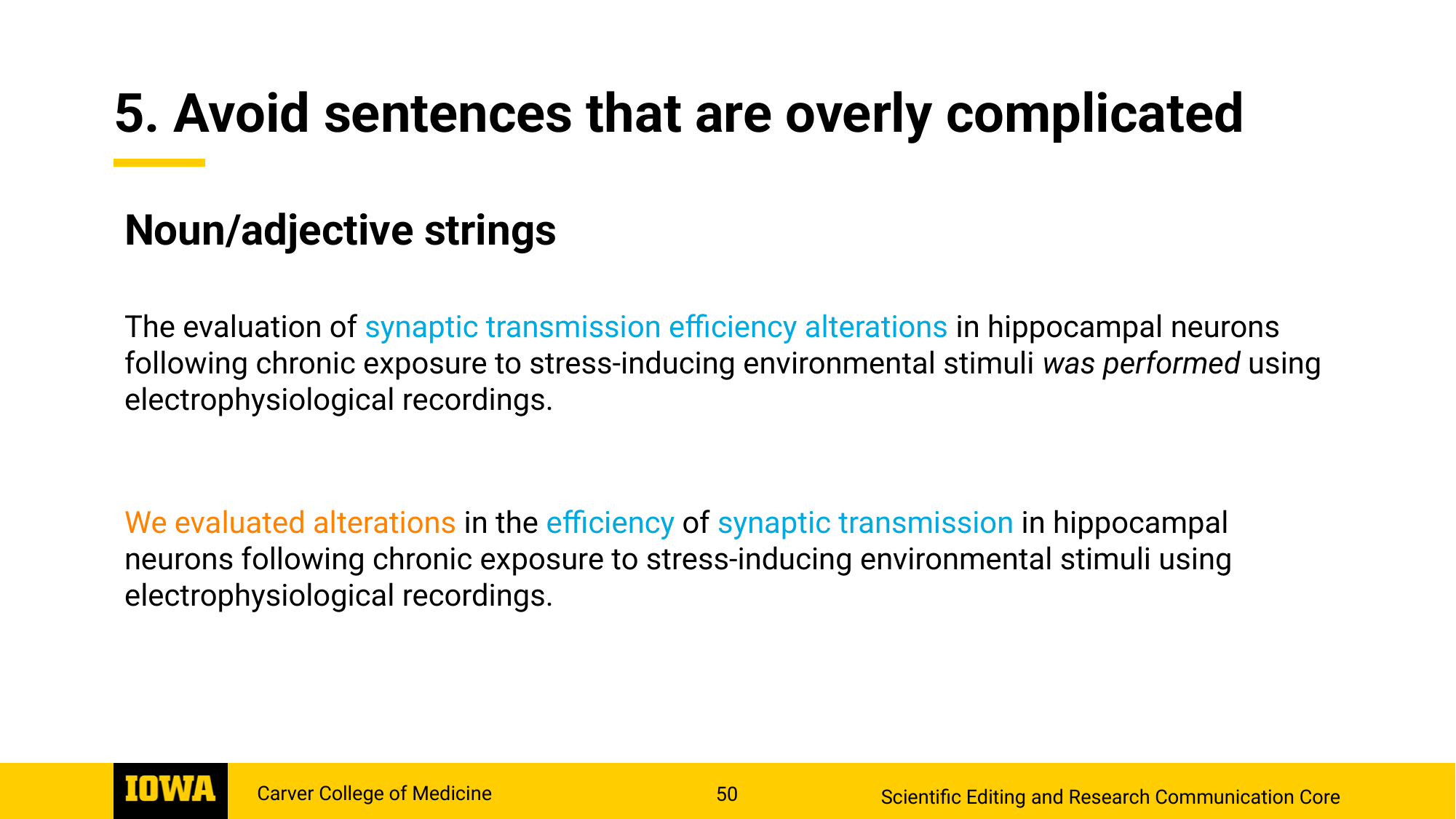

5. Avoid sentences that are overly complicated
Noun/adjective strings
The evaluation of synaptic transmission efficiency alterations in hippocampal neurons following chronic exposure to stress-inducing environmental stimuli was performed using electrophysiological recordings.

We evaluated alterations in the efficiency of synaptic transmission in hippocampal neurons following chronic exposure to stress-inducing environmental stimuli using electrophysiological recordings.
Scientific Editing and Research Communication Core